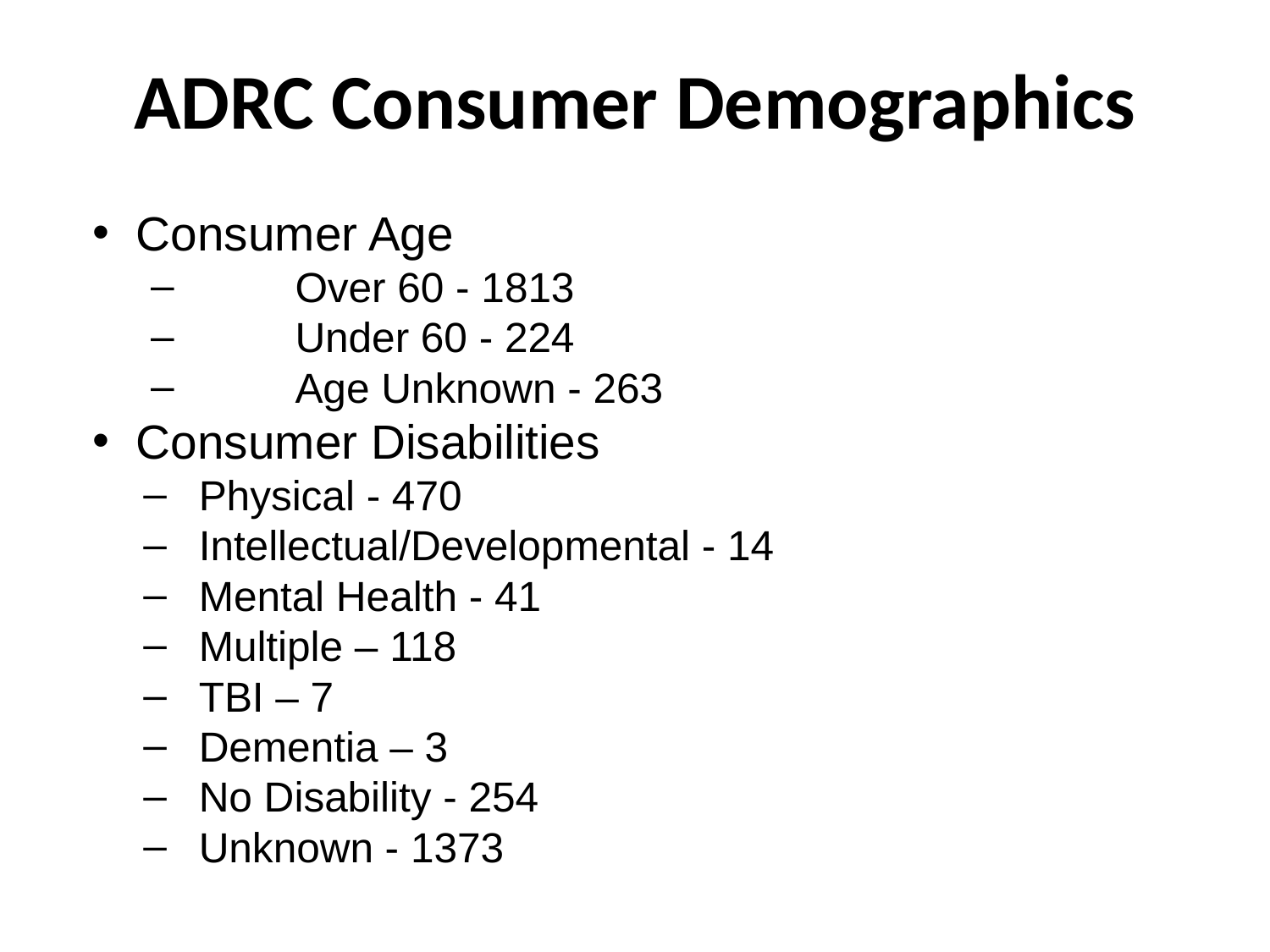

# ADRC Consumer Demographics
Consumer Age
	Over 60 - 1813
	Under 60 - 224
	Age Unknown - 263
Consumer Disabilities
 Physical - 470
 Intellectual/Developmental - 14
 Mental Health - 41
 Multiple – 118
 TBI – 7
 Dementia – 3
 No Disability - 254
 Unknown - 1373